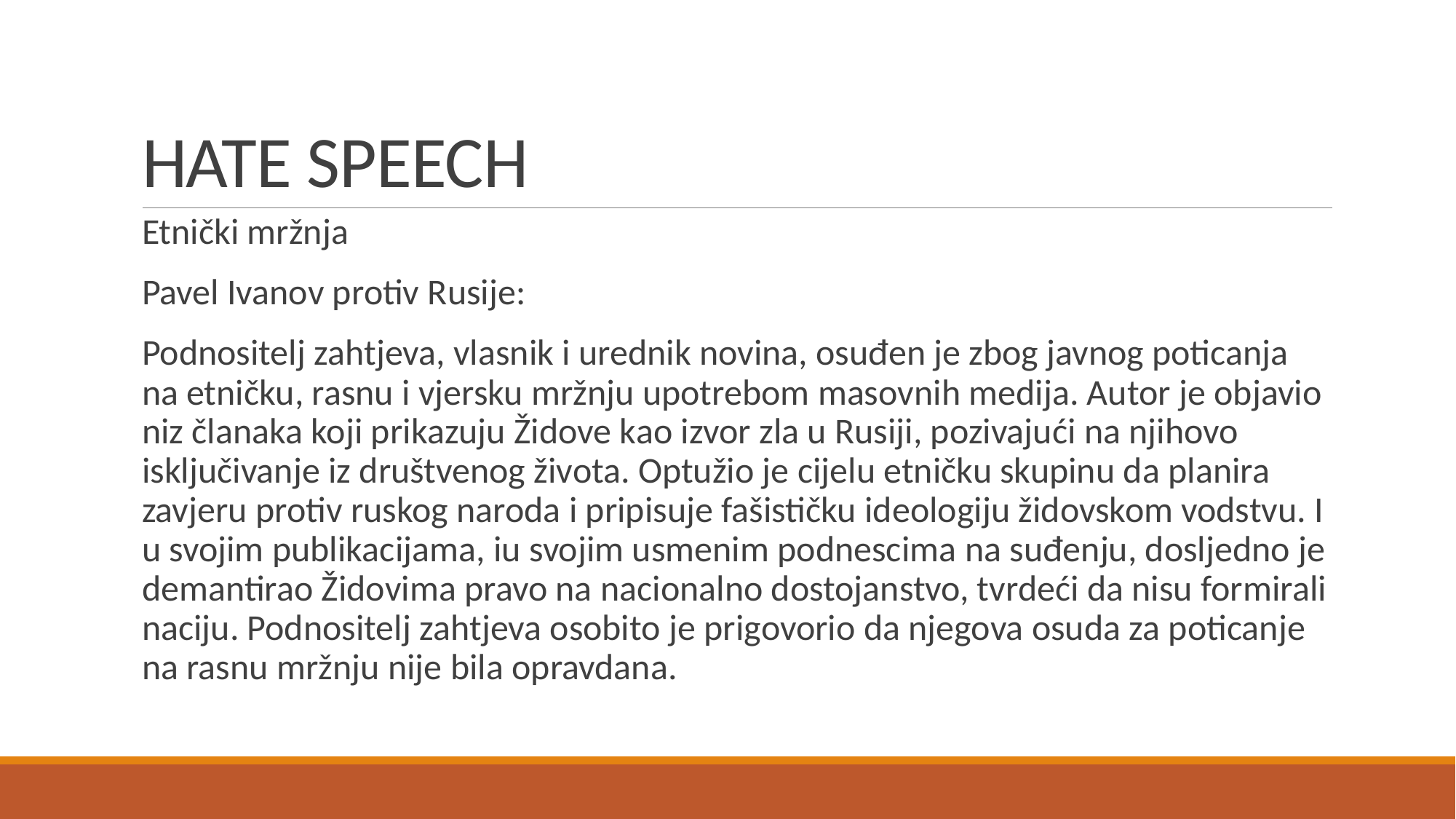

# HATE SPEECH
Etnički mržnja
Pavel Ivanov protiv Rusije:
Podnositelj zahtjeva, vlasnik i urednik novina, osuđen je zbog javnog poticanja na etničku, rasnu i vjersku mržnju upotrebom masovnih medija. Autor je objavio niz članaka koji prikazuju Židove kao izvor zla u Rusiji, pozivajući na njihovo isključivanje iz društvenog života. Optužio je cijelu etničku skupinu da planira zavjeru protiv ruskog naroda i pripisuje fašističku ideologiju židovskom vodstvu. I u svojim publikacijama, iu svojim usmenim podnescima na suđenju, dosljedno je demantirao Židovima pravo na nacionalno dostojanstvo, tvrdeći da nisu formirali naciju. Podnositelj zahtjeva osobito je prigovorio da njegova osuda za poticanje na rasnu mržnju nije bila opravdana.